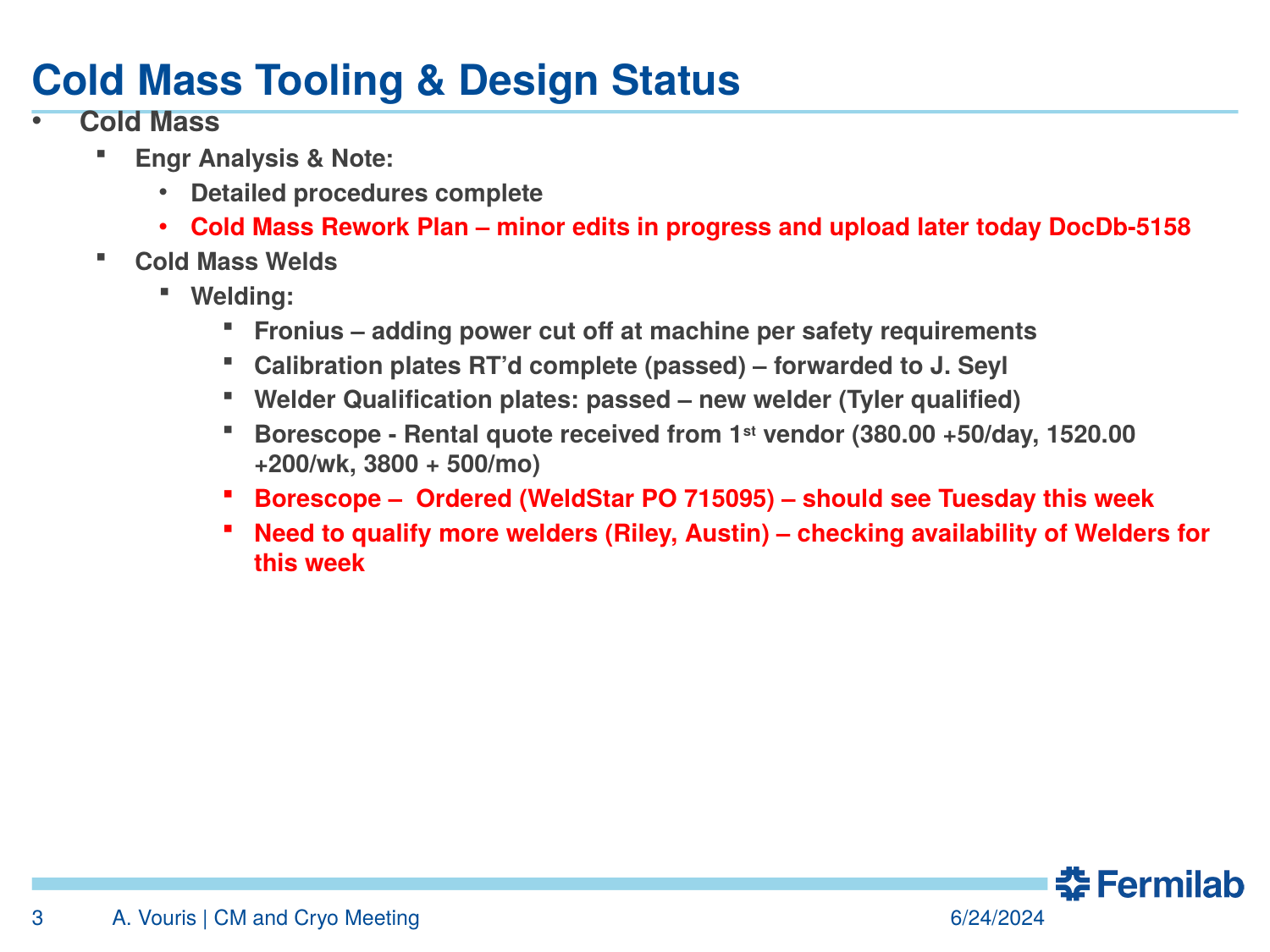

# Cold Mass Tooling & Design Status
Cold Mass
Engr Analysis & Note:
Detailed procedures complete
Cold Mass Rework Plan – minor edits in progress and upload later today DocDb-5158
Cold Mass Welds
Welding:
Fronius – adding power cut off at machine per safety requirements
Calibration plates RT’d complete (passed) – forwarded to J. Seyl
Welder Qualification plates: passed – new welder (Tyler qualified)
Borescope - Rental quote received from 1st vendor (380.00 +50/day, 1520.00 +200/wk, 3800 + 500/mo)
Borescope –  Ordered (WeldStar PO 715095) – should see Tuesday this week
Need to qualify more welders (Riley, Austin) – checking availability of Welders for this week

3
A. Vouris | CM and Cryo Meeting
6/24/2024